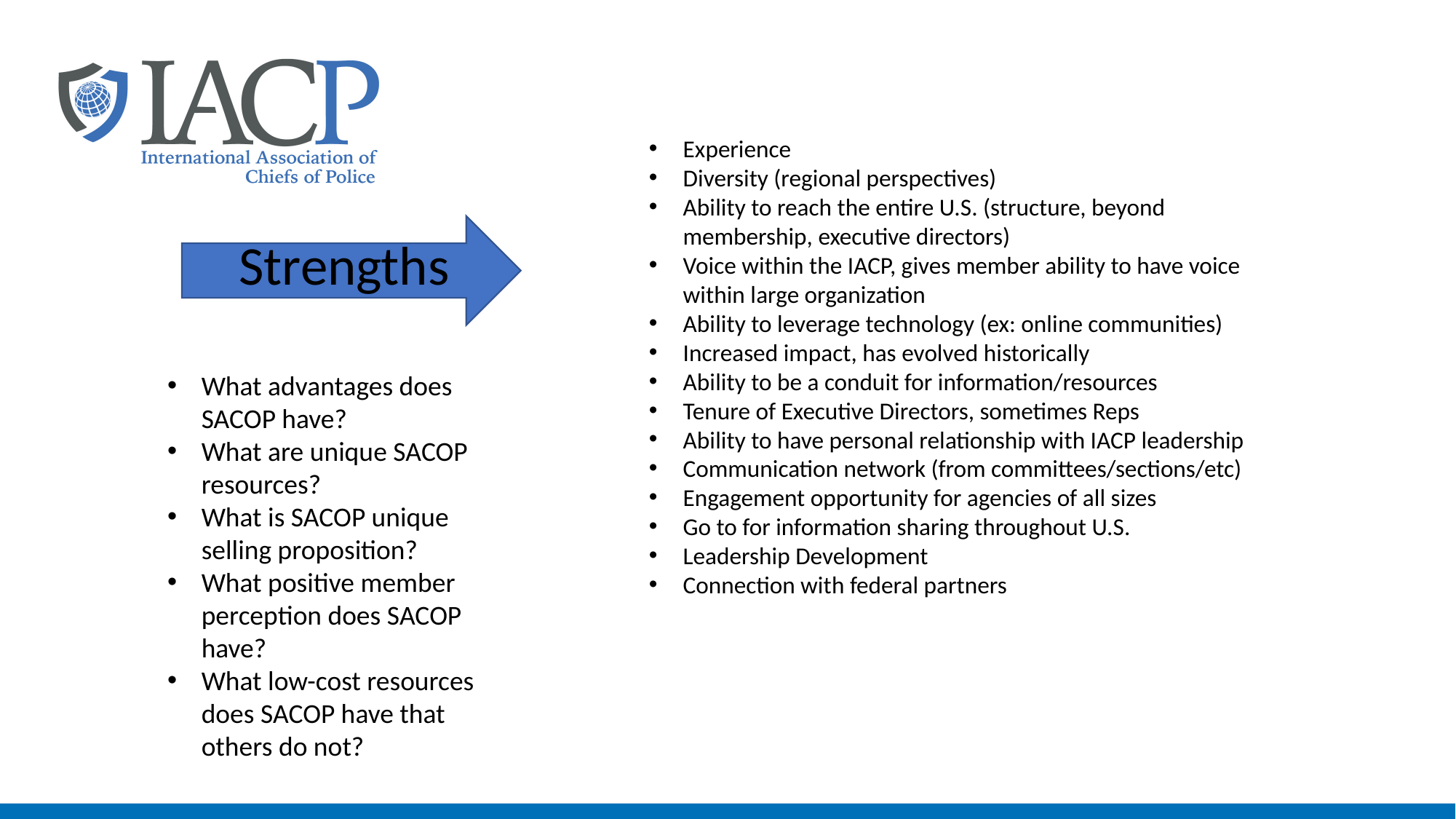

Experience
Diversity (regional perspectives)
Ability to reach the entire U.S. (structure, beyond membership, executive directors)
Voice within the IACP, gives member ability to have voice within large organization
Ability to leverage technology (ex: online communities)
Increased impact, has evolved historically
Ability to be a conduit for information/resources
Tenure of Executive Directors, sometimes Reps
Ability to have personal relationship with IACP leadership
Communication network (from committees/sections/etc)
Engagement opportunity for agencies of all sizes
Go to for information sharing throughout U.S.
Leadership Development
Connection with federal partners
# Strengths

What advantages does SACOP have?
What are unique SACOP resources?
What is SACOP unique selling proposition?
What positive member perception does SACOP have?
What low-cost resources does SACOP have that others do not?